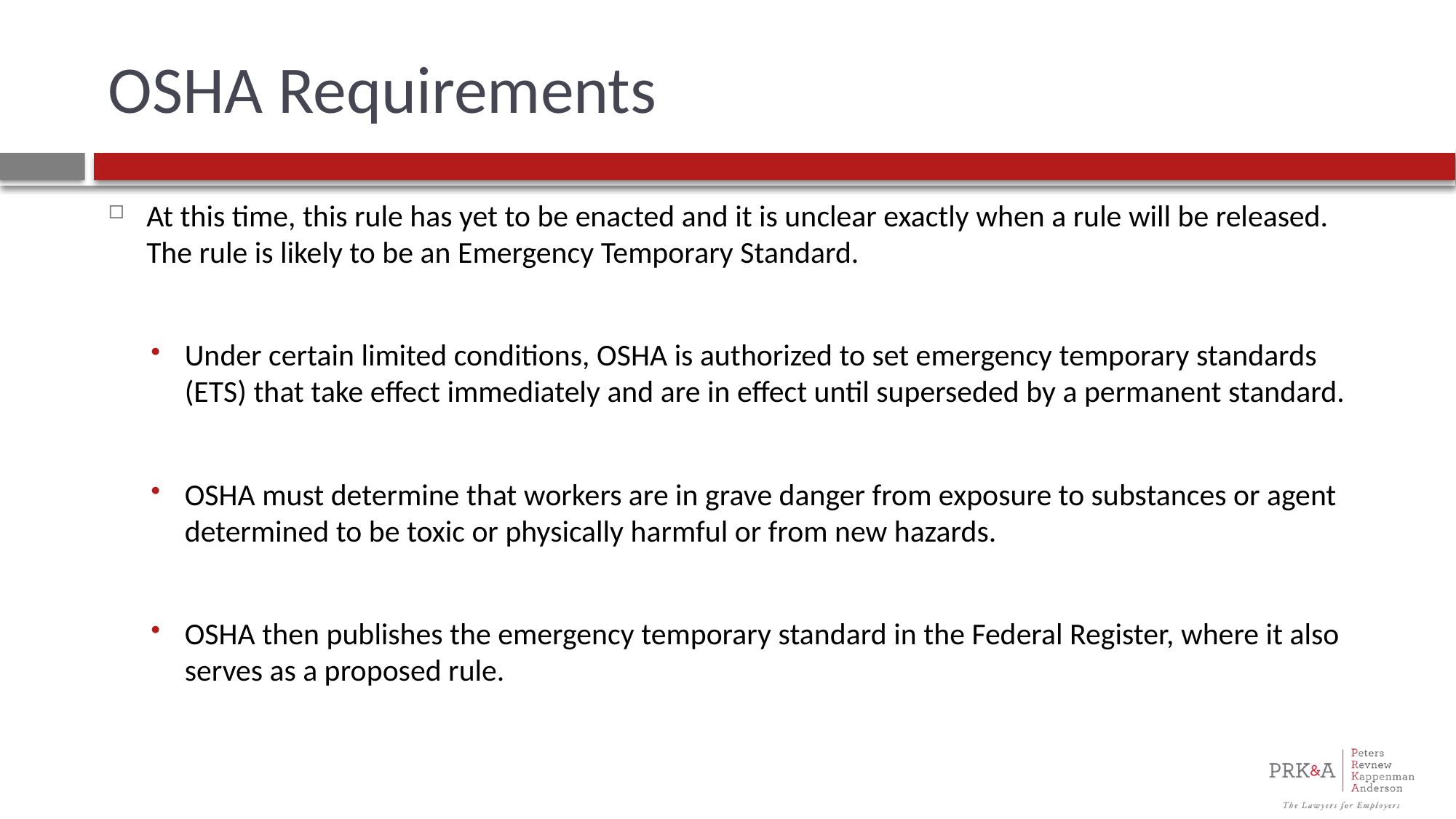

# OSHA Requirements
At this time, this rule has yet to be enacted and it is unclear exactly when a rule will be released.  The rule is likely to be an Emergency Temporary Standard.

Under certain limited conditions, OSHA is authorized to set emergency temporary standards (ETS) that take effect immediately and are in effect until superseded by a permanent standard.

OSHA must determine that workers are in grave danger from exposure to substances or agent determined to be toxic or physically harmful or from new hazards.

OSHA then publishes the emergency temporary standard in the Federal Register, where it also serves as a proposed rule.